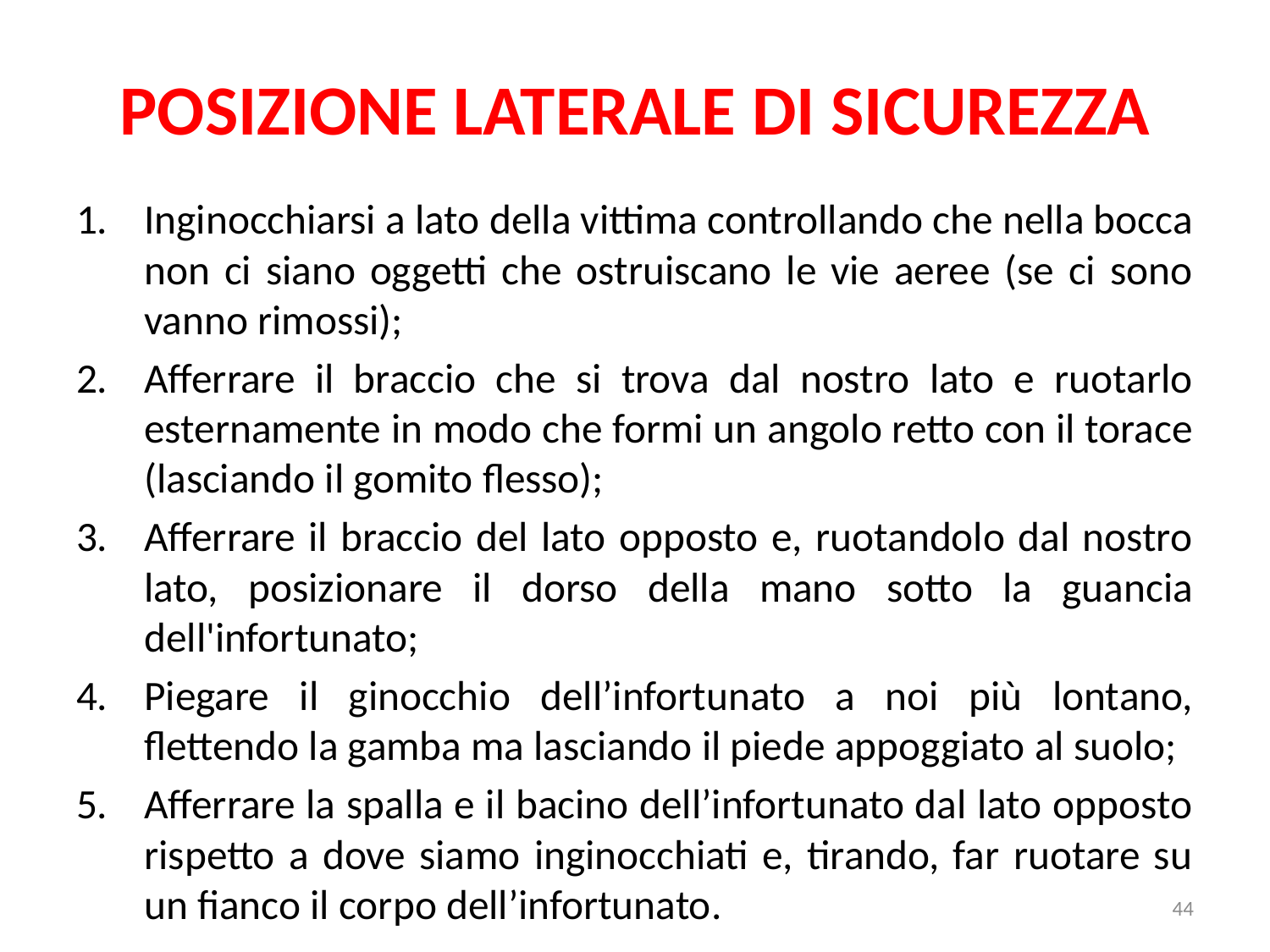

# POSIZIONE LATERALE DI SICUREZZA
Inginocchiarsi a lato della vittima controllando che nella bocca non ci siano oggetti che ostruiscano le vie aeree (se ci sono vanno rimossi);
Afferrare il braccio che si trova dal nostro lato e ruotarlo esternamente in modo che formi un angolo retto con il torace (lasciando il gomito flesso);
Afferrare il braccio del lato opposto e, ruotandolo dal nostro lato, posizionare il dorso della mano sotto la guancia dell'infortunato;
Piegare il ginocchio dell’infortunato a noi più lontano, flettendo la gamba ma lasciando il piede appoggiato al suolo;
Afferrare la spalla e il bacino dell’infortunato dal lato opposto rispetto a dove siamo inginocchiati e, tirando, far ruotare su un fianco il corpo dell’infortunato.
44